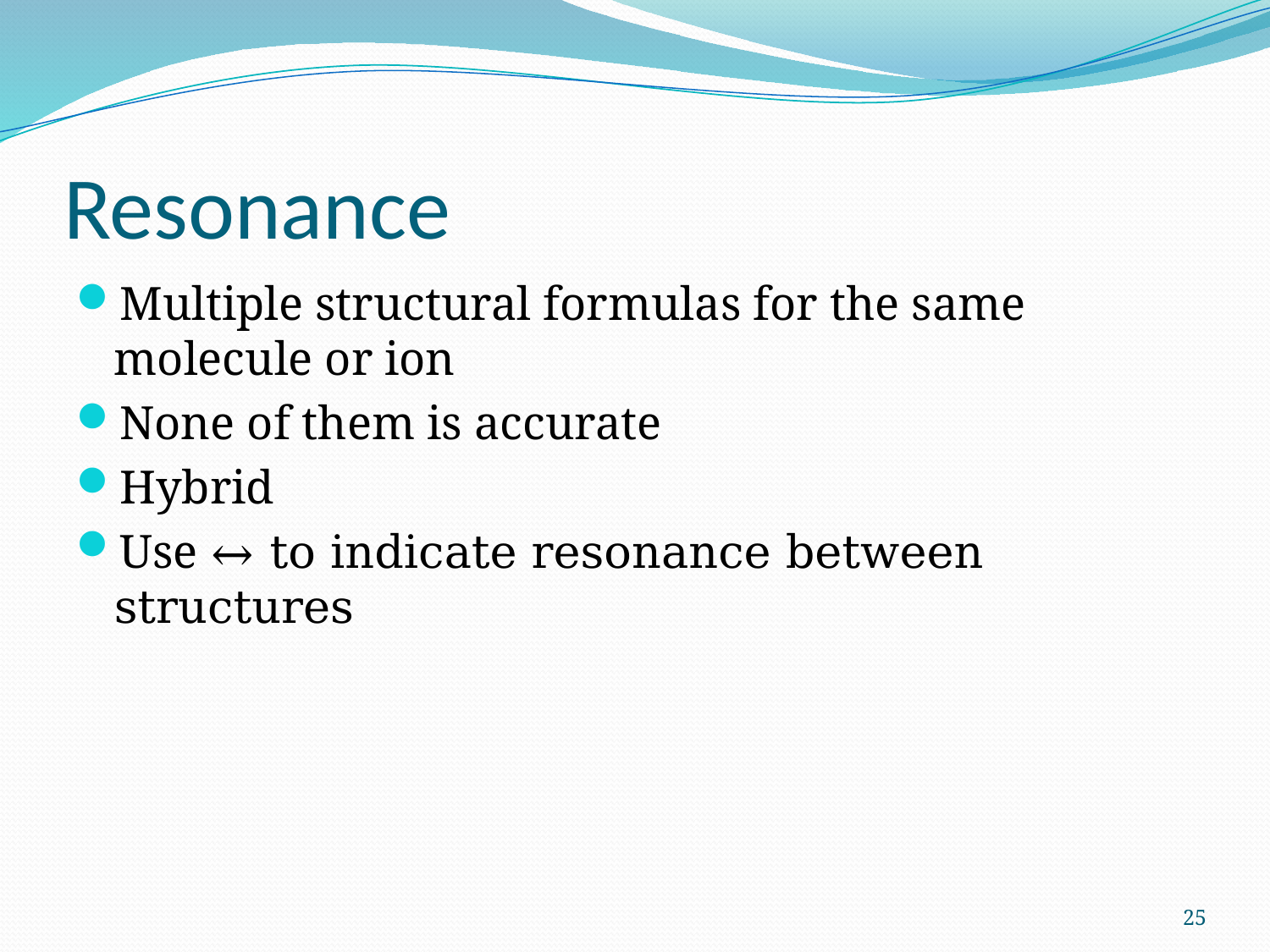

# Resonance
Multiple structural formulas for the same molecule or ion
None of them is accurate
Hybrid
Use ↔ to indicate resonance between structures

25